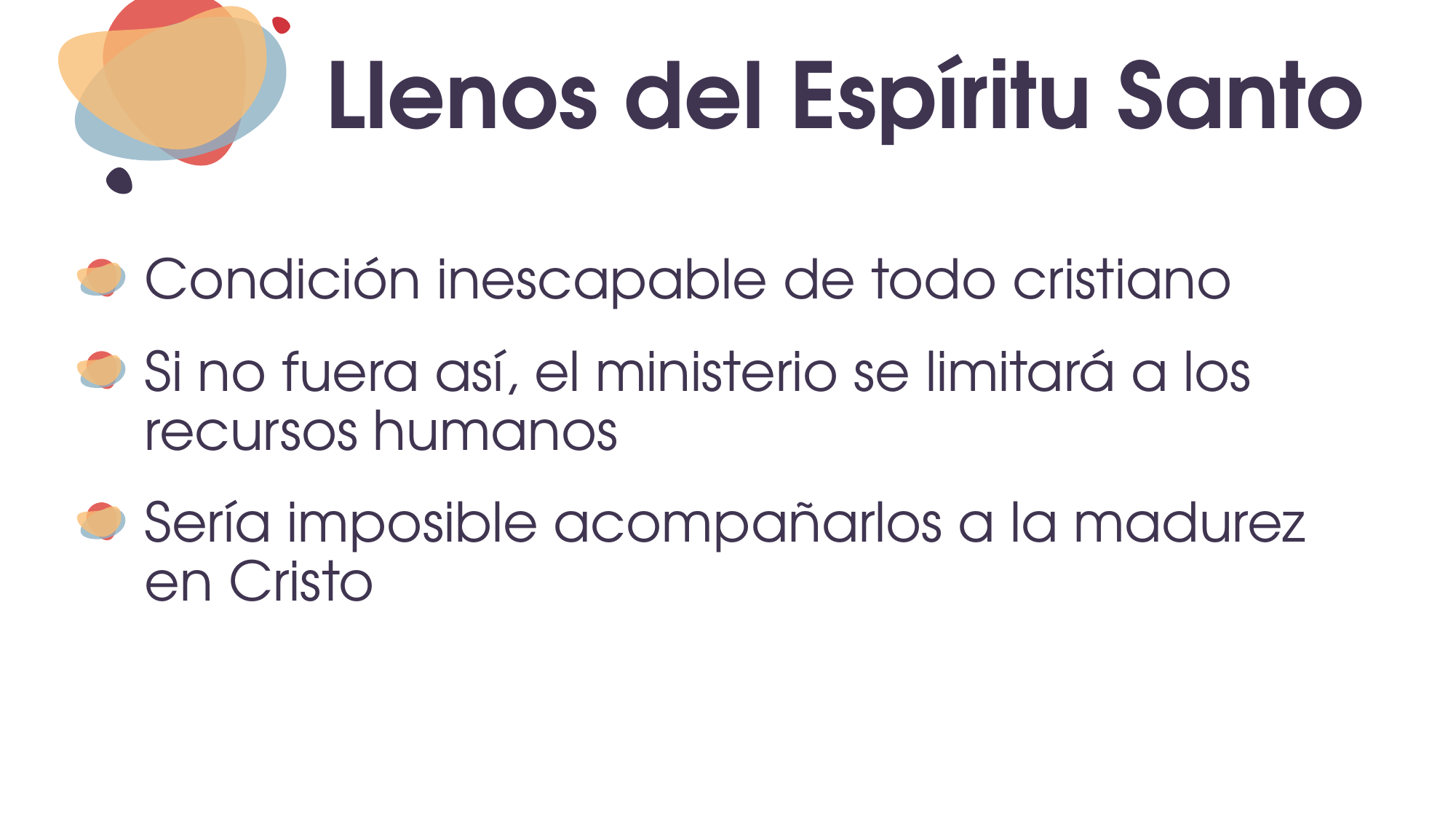

# Llenos del Espíritu Santo
Condición inescapable de todo cristiano
Si no fuera así, el ministerio se limitará a los recursos humanos
Sería imposible acompañarlos a la madurez en Cristo